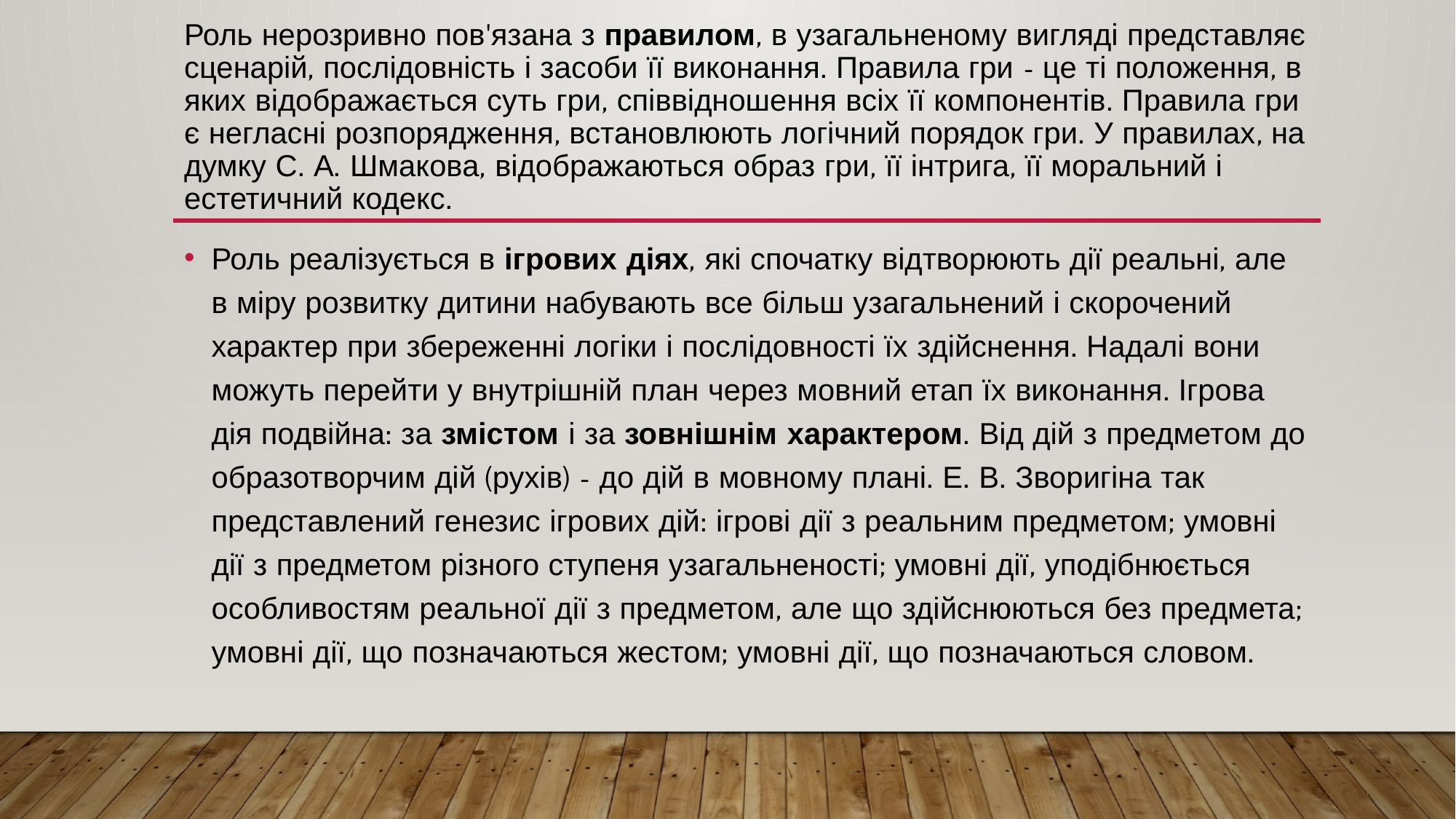

# Роль нерозривно пов'язана з правилом, в узагальненому вигляді представляє сценарій, послідовність і засоби її виконання. Правила гри - це ті положення, в яких відображається суть гри, співвідношення всіх її компонентів. Правила гри є негласні розпорядження, встановлюють логічний порядок гри. У правилах, на думку С. А. Шмакова, відображаються образ гри, її інтрига, її моральний і естетичний кодекс.
Роль реалізується в ігрових діях, які спочатку відтворюють дії реальні, але в міру розвитку дитини набувають все більш узагальнений і скорочений характер при збереженні логіки і послідовності їх здійснення. Надалі вони можуть перейти у внутрішній план через мовний етап їх виконання. Ігрова дія подвійна: за змістом і за зовнішнім характером. Від дій з предметом до образотворчим дій (рухів) - до дій в мовному плані. Е. В. Зворигіна так представлений генезис ігрових дій: ігрові дії з реальним предметом; умовні дії з предметом різного ступеня узагальненості; умовні дії, уподібнюється особливостям реальної дії з предметом, але що здійснюються без предмета; умовні дії, що позначаються жестом; умовні дії, що позначаються словом.